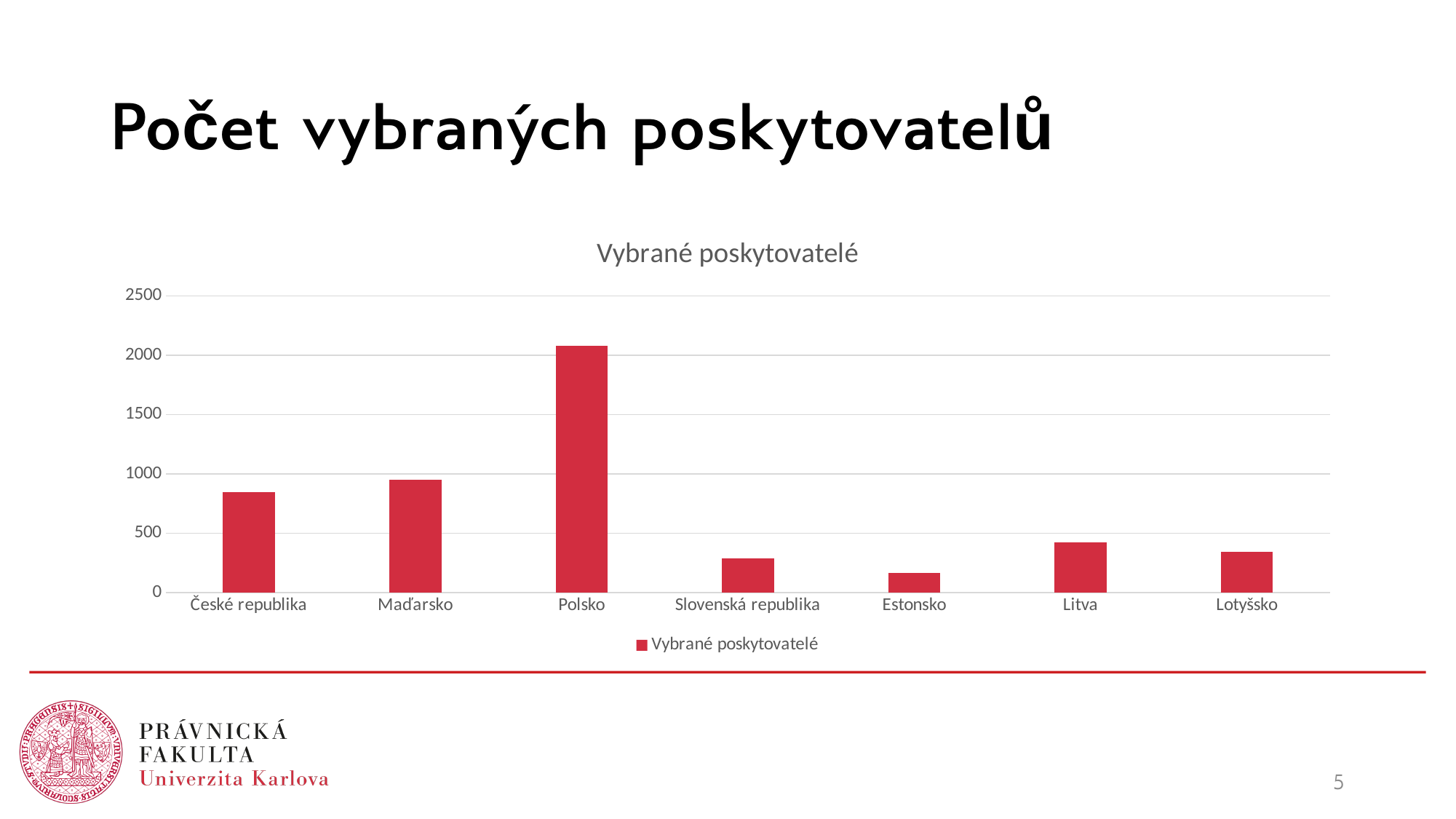

# Počet vybraných poskytovatelů

### Chart:

| Category | Vybrané poskytovatelé |
|---|---|
| České republika | 848.0 |
| Maďarsko | 948.0 |
| Polsko | 2083.0 |
| Slovenská republika | 287.0 |
| Estonsko | 167.0 |
| Litva | 426.0 |
| Lotyšsko | 341.0 |
5